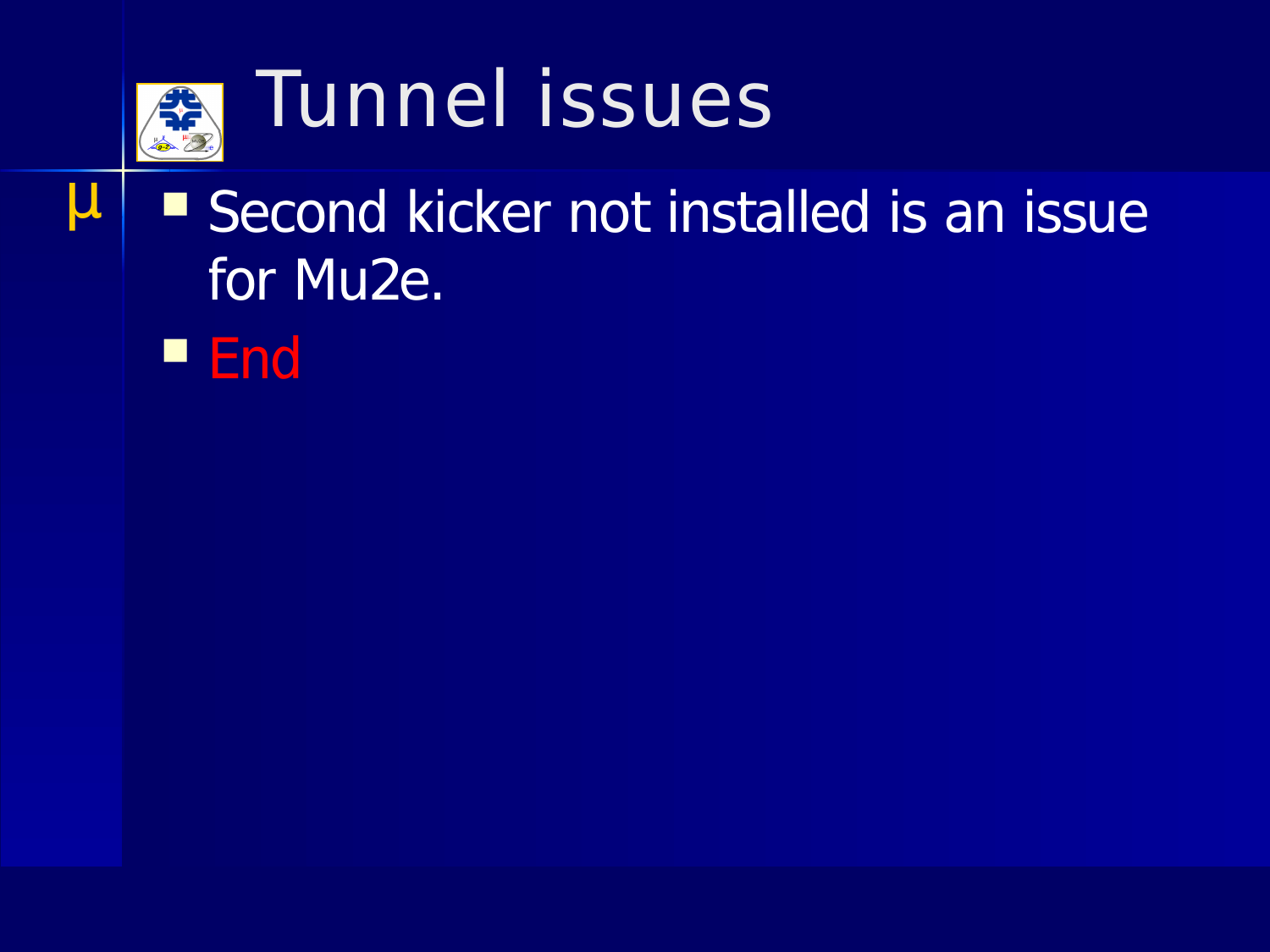

# Tunnel issues
Second kicker not installed is an issue for Mu2e.
End